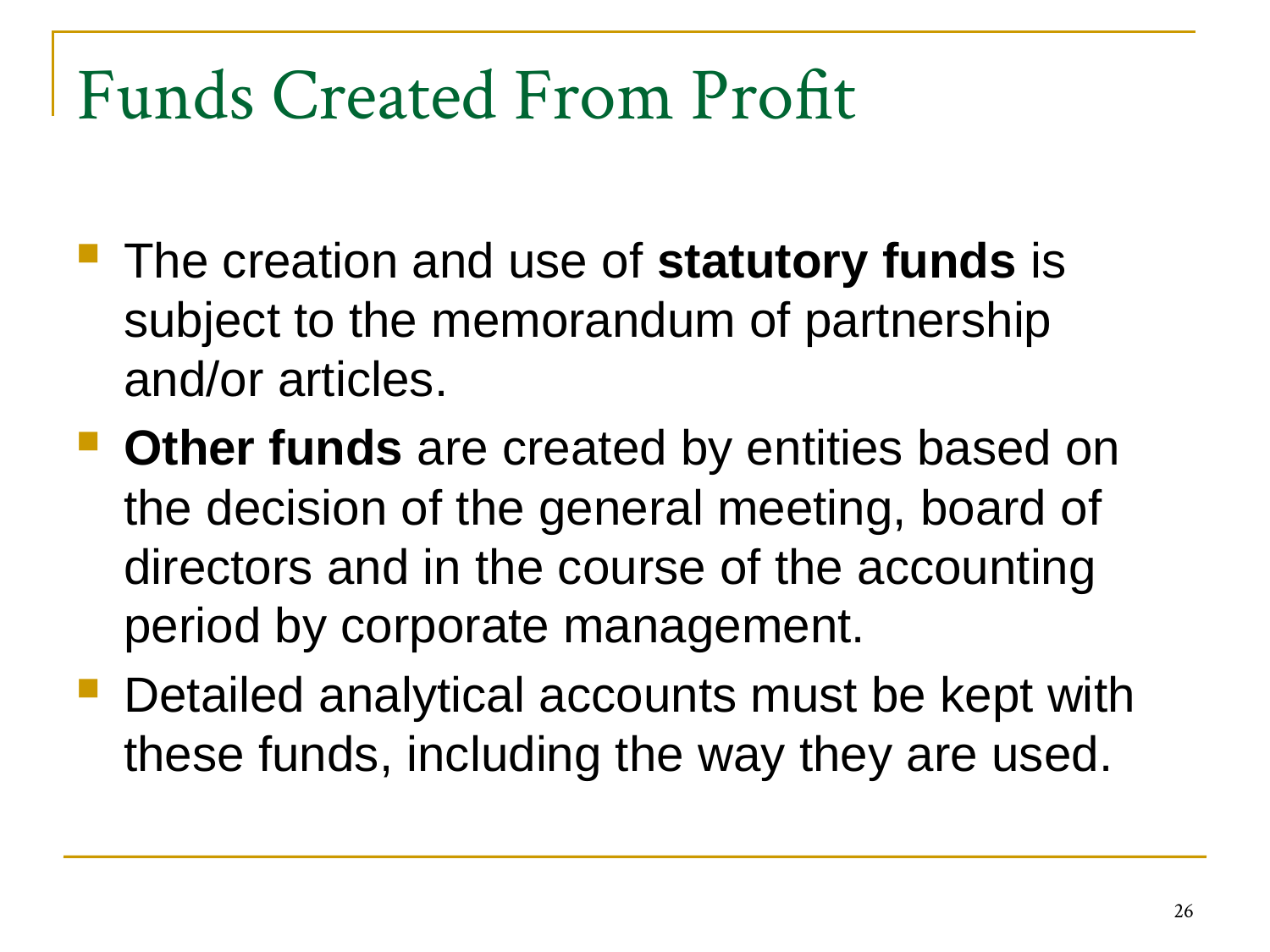

# Funds Created From Profit
The creation and use of statutory funds is subject to the memorandum of partnership and/or articles.
Other funds are created by entities based on the decision of the general meeting, board of directors and in the course of the accounting period by corporate management.
Detailed analytical accounts must be kept with these funds, including the way they are used.

26